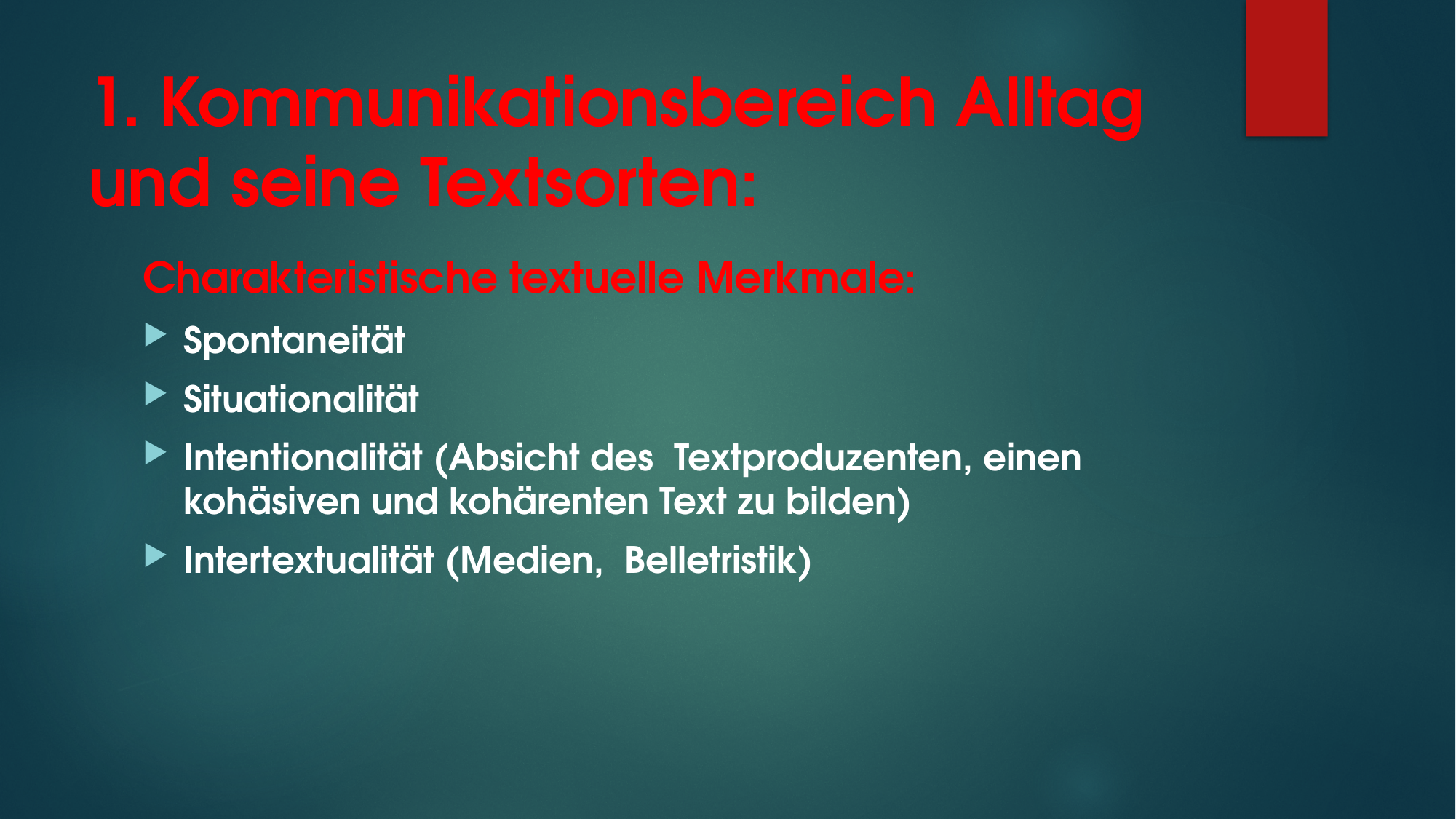

# 1. Kommunikationsbereich Alltag und seine Textsorten:
Charakteristische textuelle Merkmale:
Spontaneität
Situationalität
Intentionalität (Absicht des  Textproduzenten, einen kohäsiven und kohärenten Text zu bilden)
Intertextualität (Medien,  Belletristik)